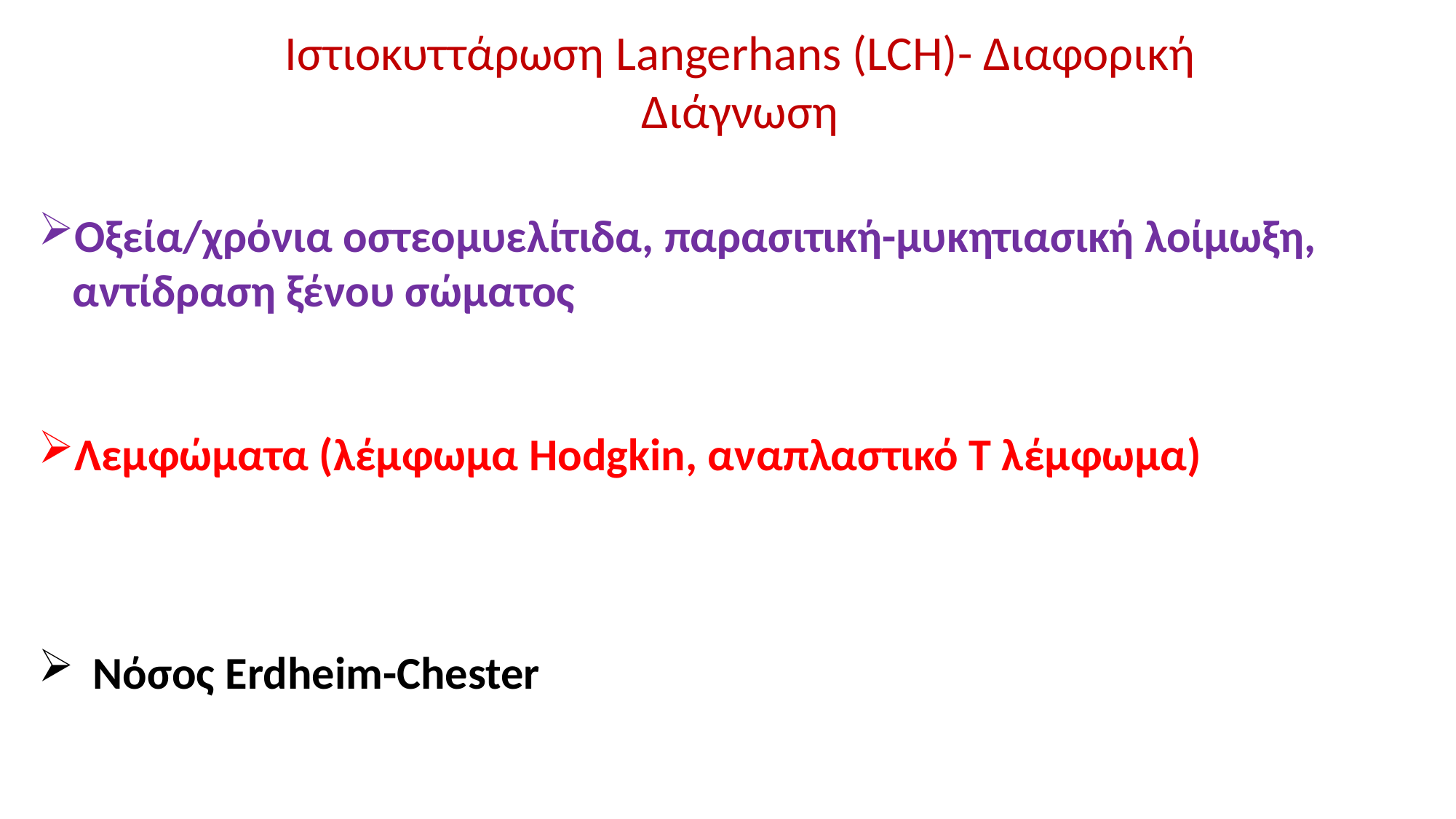

Ιστιοκυττάρωση Langerhans (LCH)- Διαφορική Διάγνωση
Οξεία/χρόνια οστεομυελίτιδα, παρασιτική-μυκητιασική λοίμωξη, αντίδραση ξένου σώματος

Λεμφώματα (λέμφωμα Hodgkin, αναπλαστικό Τ λέμφωμα)

Νόσος Erdheim-Chester